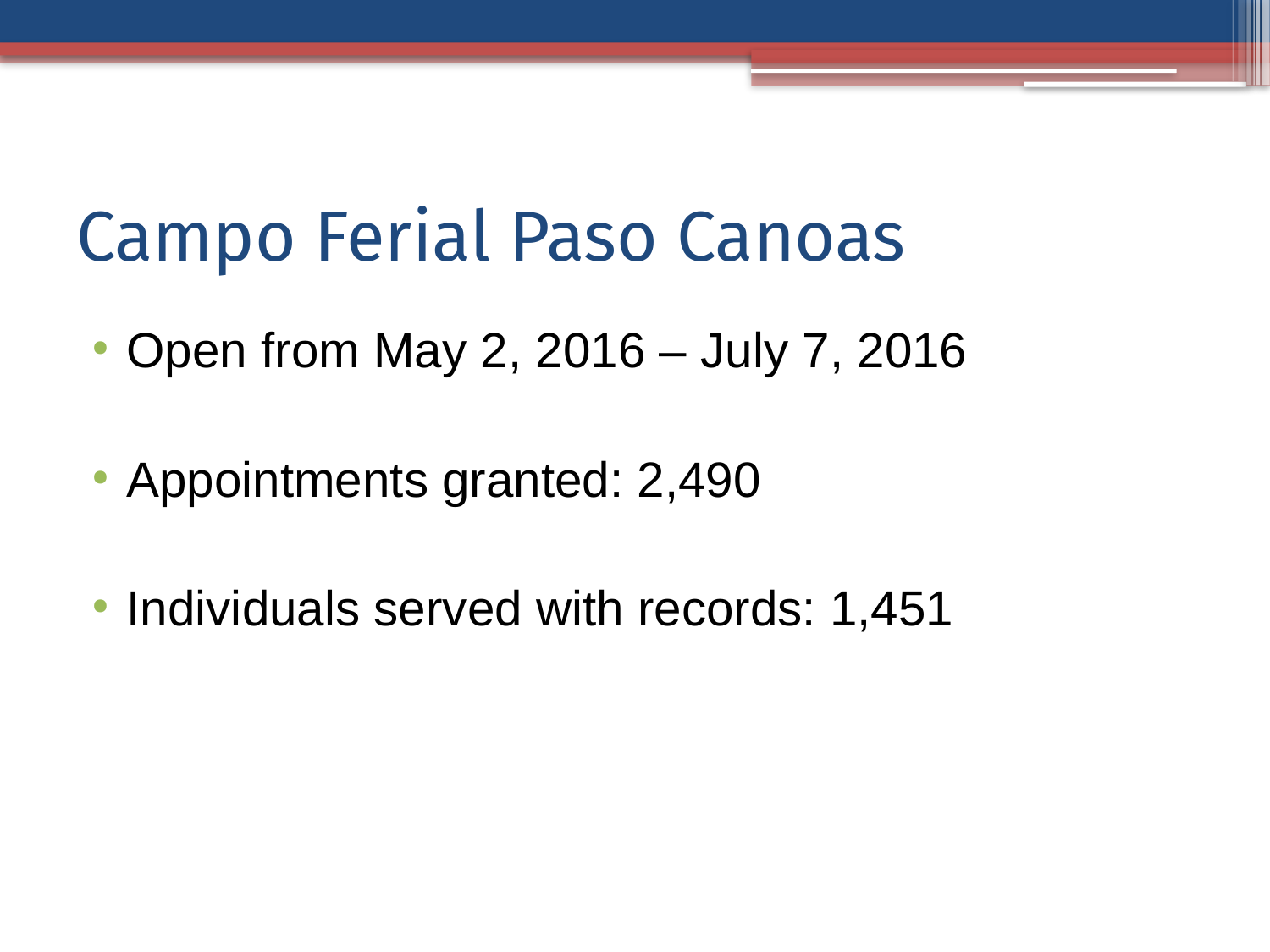

# Campo Ferial Paso Canoas
Open from May 2, 2016 – July 7, 2016

Appointments granted: 2,490

Individuals served with records: 1,451